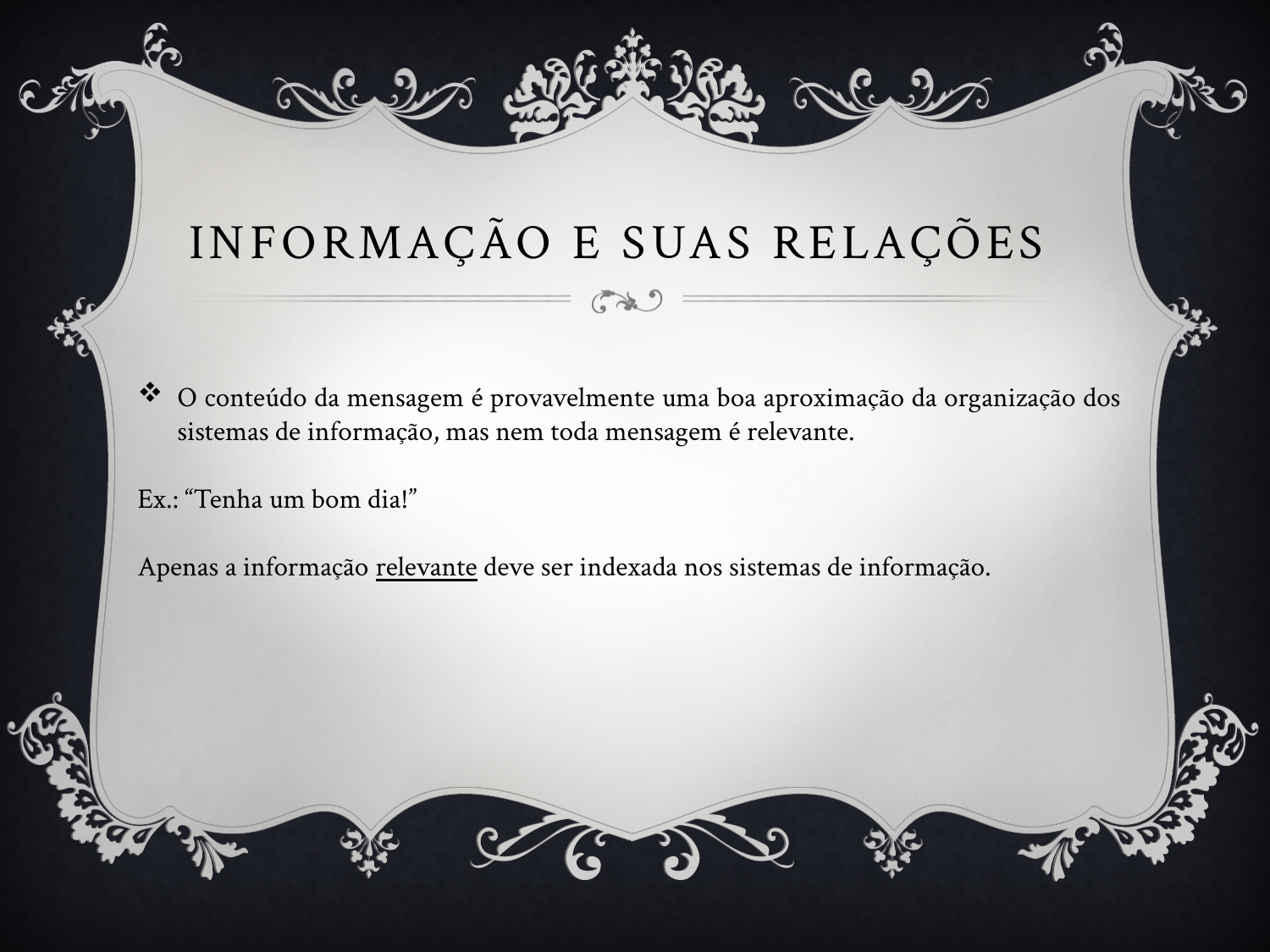

# Informação e suas relações

O conteúdo da mensagem é provavelmente uma boa aproximação da organização dos sistemas de informação, mas nem toda mensagem é relevante.

Ex.: “Tenha um bom dia!”

Apenas a informação relevante deve ser indexada nos sistemas de informação.